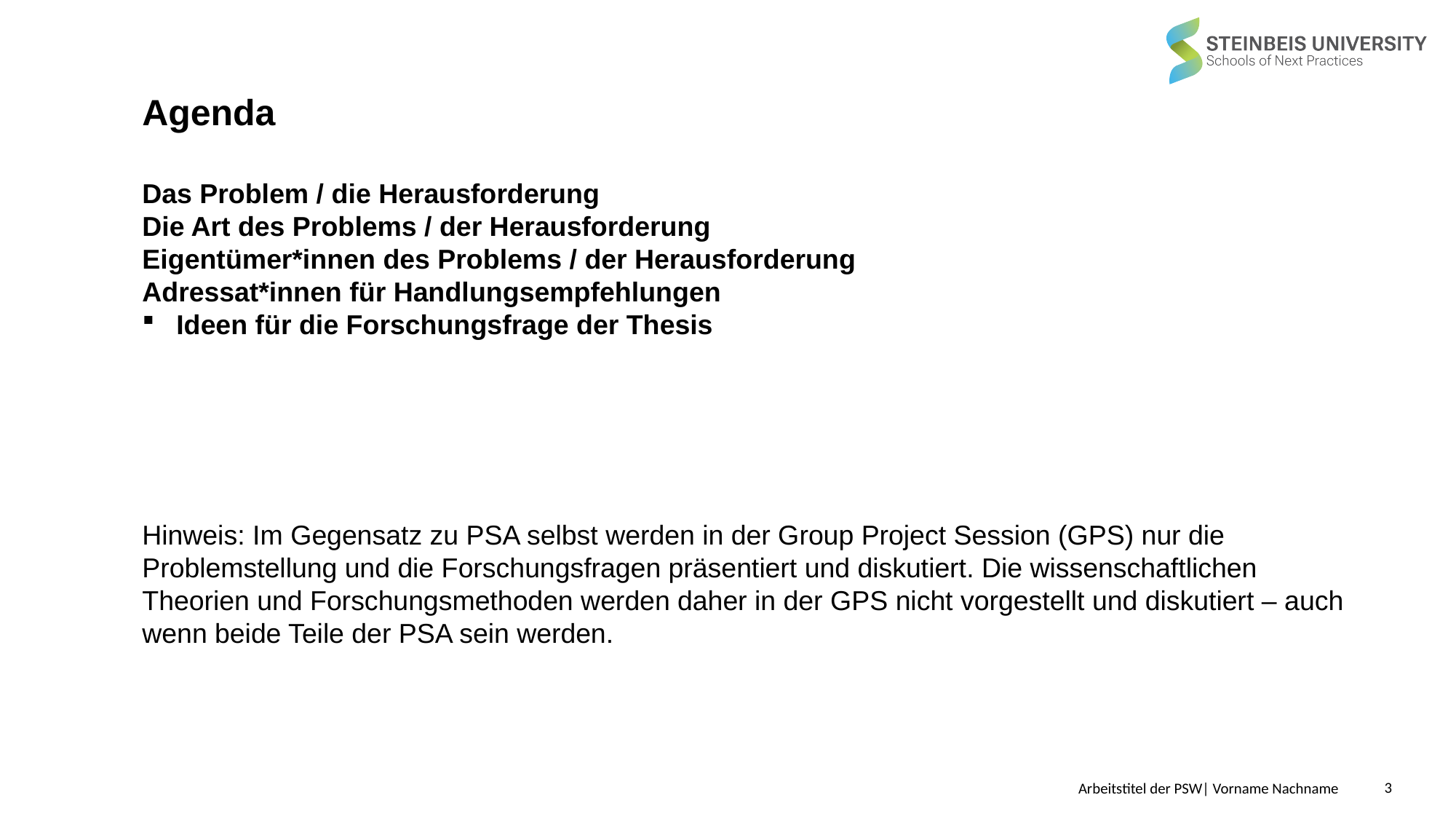

Agenda
Das Problem / die Herausforderung
Die Art des Problems / der Herausforderung
Eigentümer*innen des Problems / der Herausforderung
Adressat*innen für Handlungsempfehlungen
Ideen für die Forschungsfrage der Thesis

Hinweis: Im Gegensatz zu PSA selbst werden in der Group Project Session (GPS) nur die Problemstellung und die Forschungsfragen präsentiert und diskutiert. Die wissenschaftlichen Theorien und Forschungsmethoden werden daher in der GPS nicht vorgestellt und diskutiert – auch wenn beide Teile der PSA sein werden.